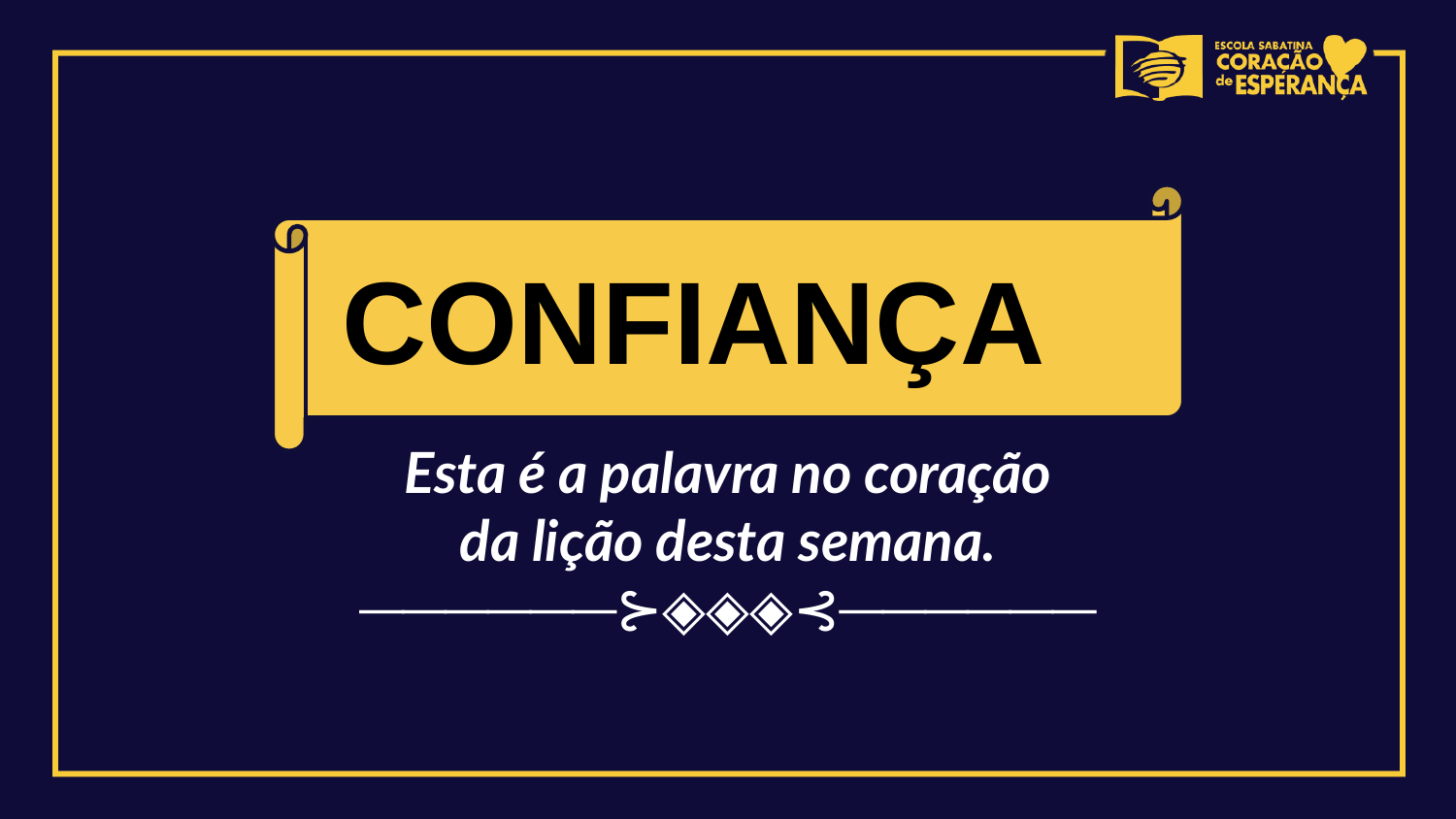

CONFIANÇA
Esta é a palavra no coração
da lição desta semana.
──────⊱◈◈◈⊰──────